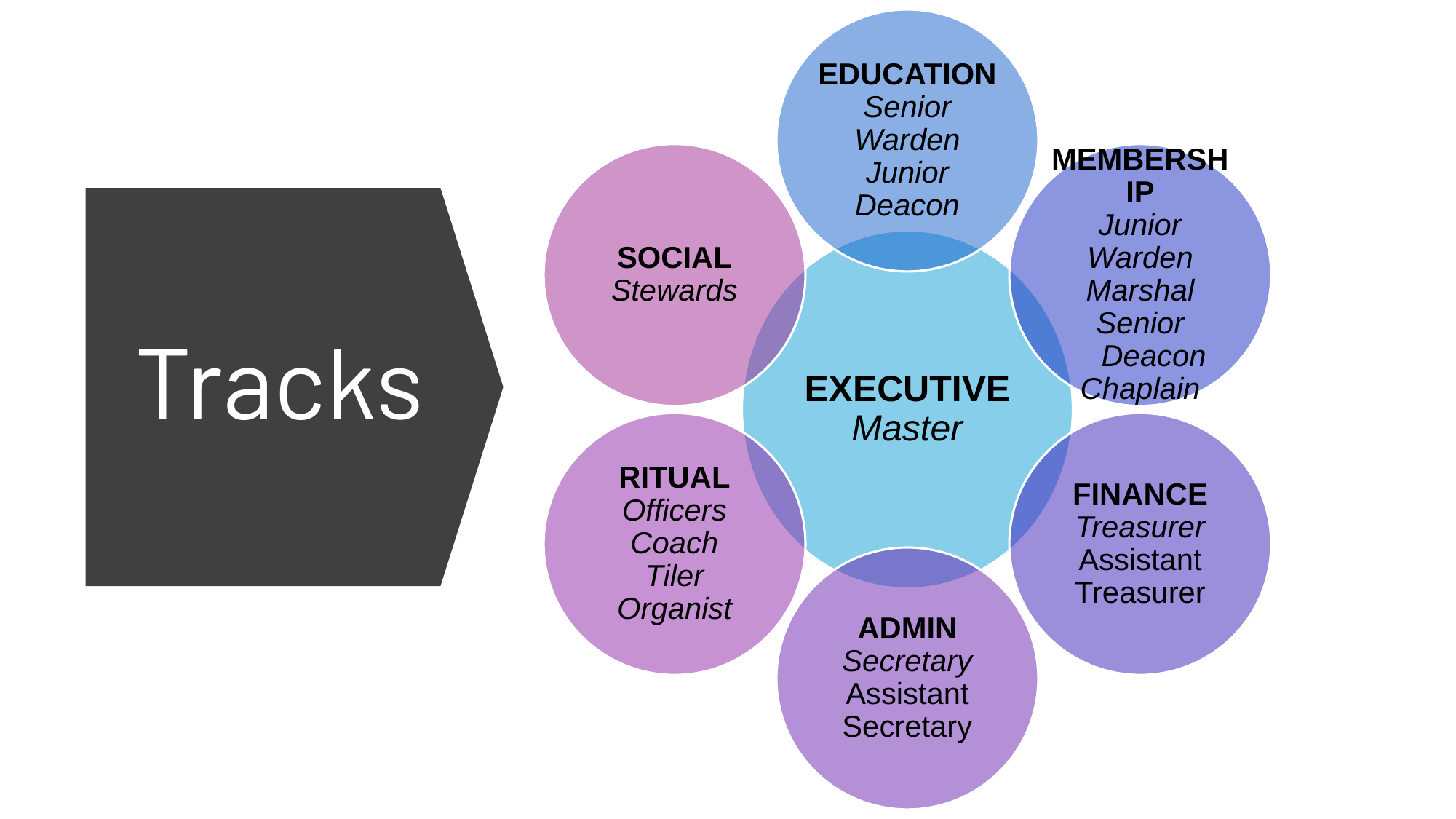

EXECUTIVE
Master
EDUCATION
Senior Warden
Junior Deacon
MEMBERSHIP
Junior Warden
Marshal
Senior Deacon
Chaplain
FINANCE
Treasurer
Assistant Treasurer
ADMIN
Secretary
Assistant
Secretary
RITUAL
Officers Coach
Tiler
Organist
SOCIAL
Stewards

# Tracks